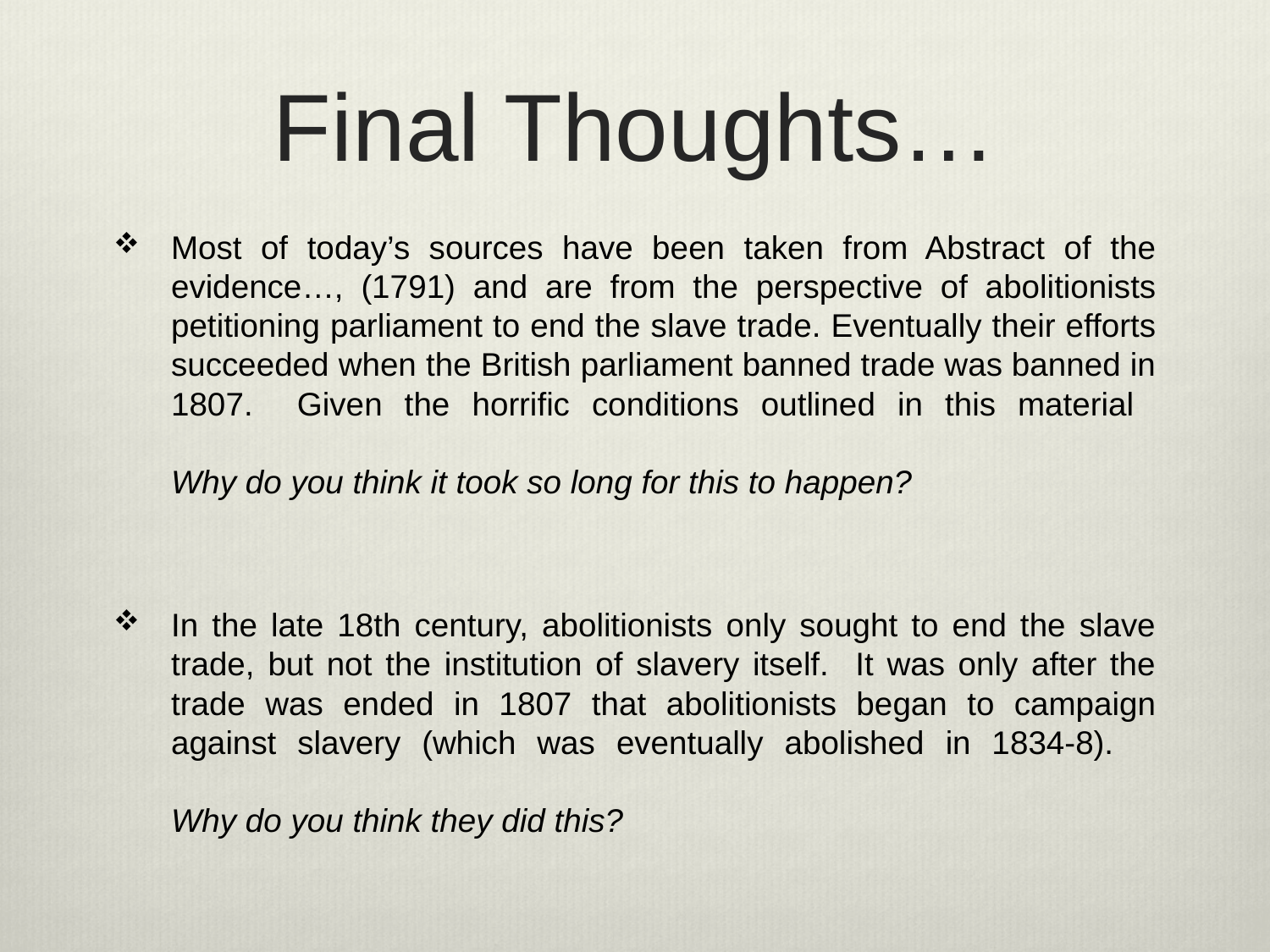

# Final Thoughts…
Most of today’s sources have been taken from Abstract of the evidence…, (1791) and are from the perspective of abolitionists petitioning parliament to end the slave trade. Eventually their efforts succeeded when the British parliament banned trade was banned in 1807.  Given the horrific conditions outlined in this material
Why do you think it took so long for this to happen?

In the late 18th century, abolitionists only sought to end the slave trade, but not the institution of slavery itself.  It was only after the trade was ended in 1807 that abolitionists began to campaign against slavery (which was eventually abolished in 1834-8).
Why do you think they did this?